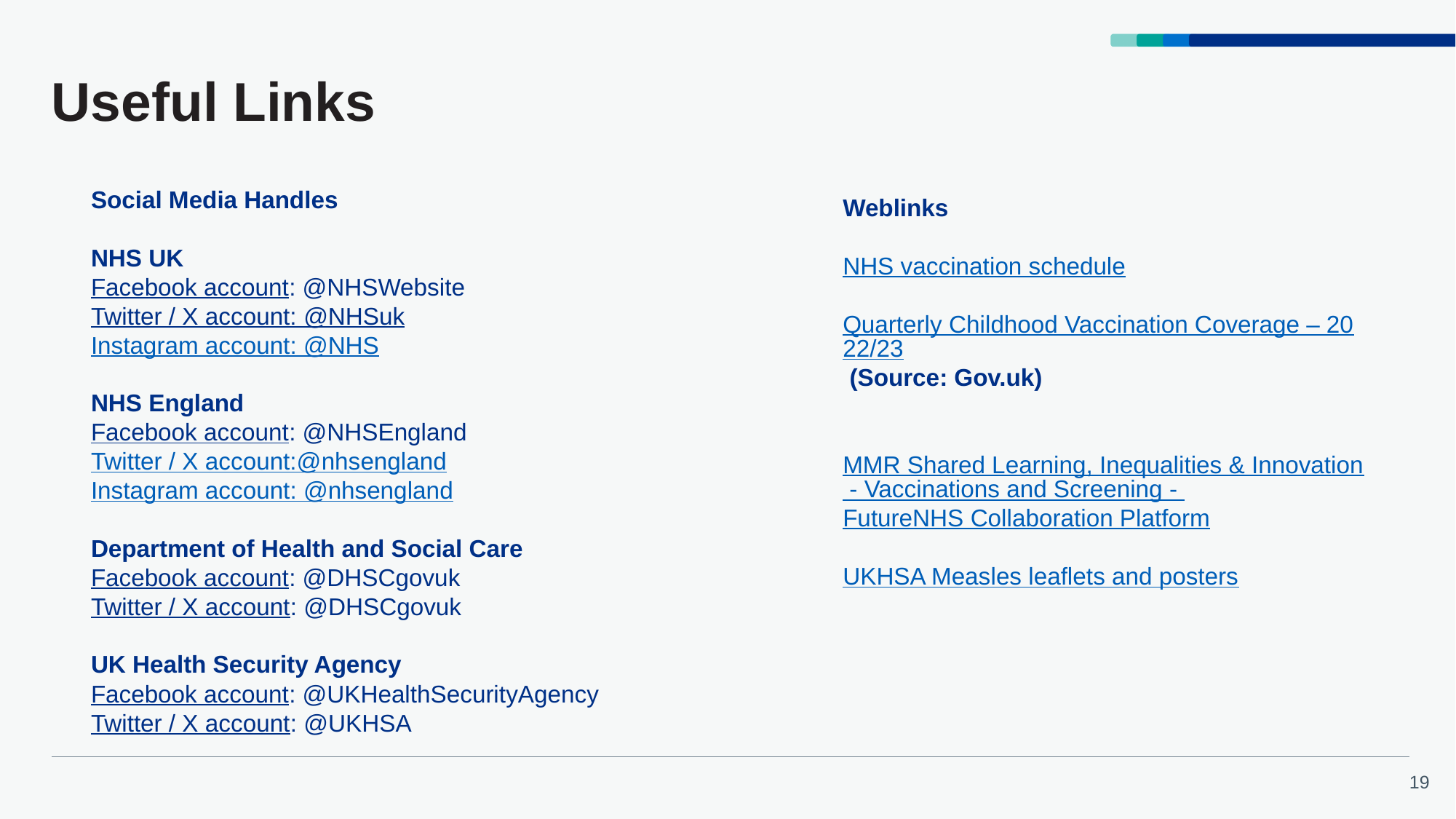

# Useful Links

Social Media Handles

NHS UK
Facebook account: @NHSWebsite
Twitter / X account: @NHSuk
Instagram account: @NHS

NHS England
Facebook account: @NHSEngland
Twitter / X account:@nhsengland
Instagram account: @nhsengland

Department of Health and Social Care
Facebook account: @DHSCgovuk
Twitter / X account: @DHSCgovuk

UK Health Security Agency
Facebook account: @UKHealthSecurityAgency
Twitter / X account: @UKHSA

Weblinks

NHS vaccination schedule

Quarterly Childhood Vaccination Coverage – 2022/23 (Source: Gov.uk)

MMR Shared Learning, Inequalities & Innovation - Vaccinations and Screening - FutureNHS Collaboration Platform

UKHSA Measles leaflets and posters